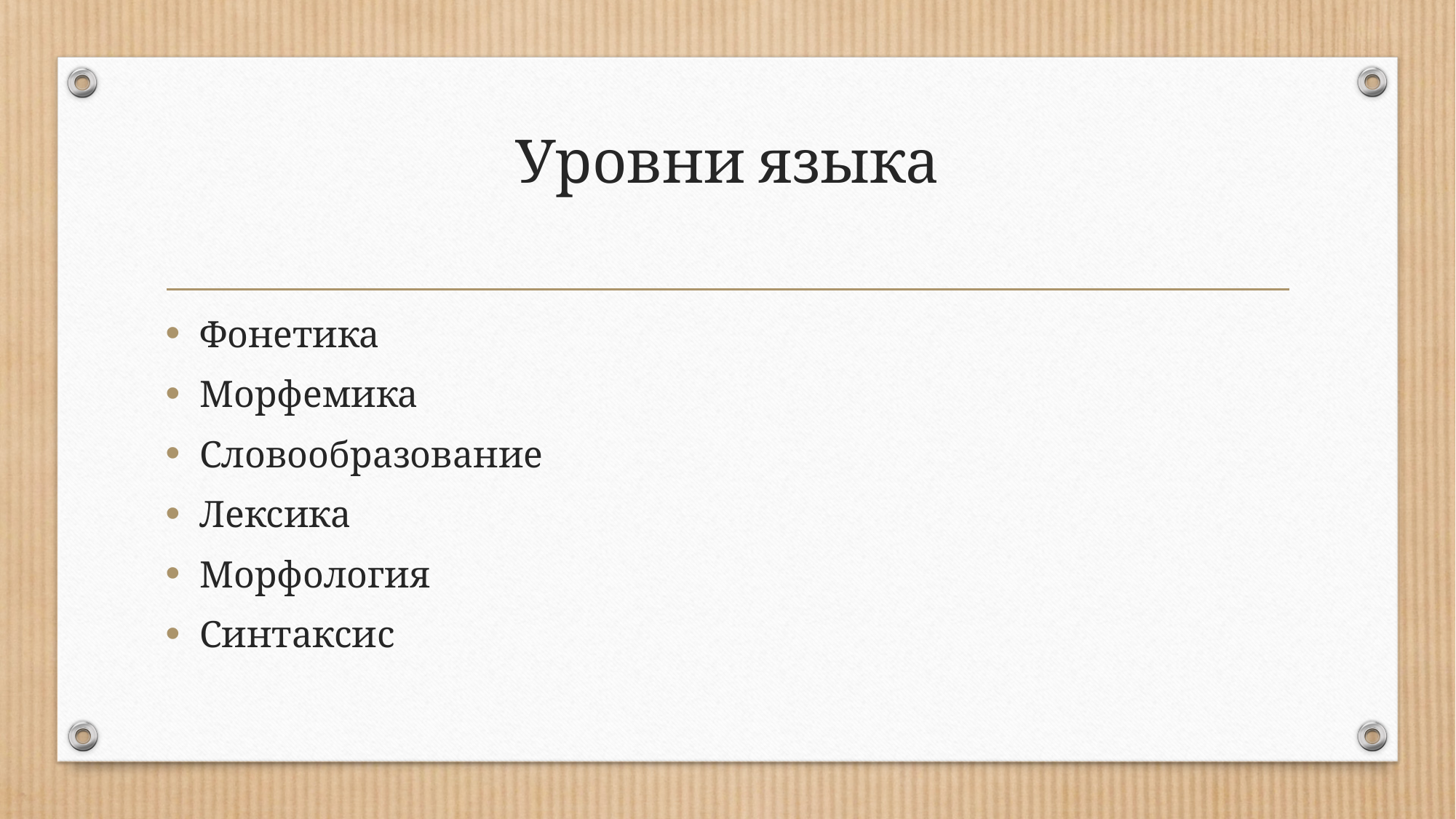

# Уровни языка
Фонетика
Морфемика
Словообразование
Лексика
Морфология
Синтаксис